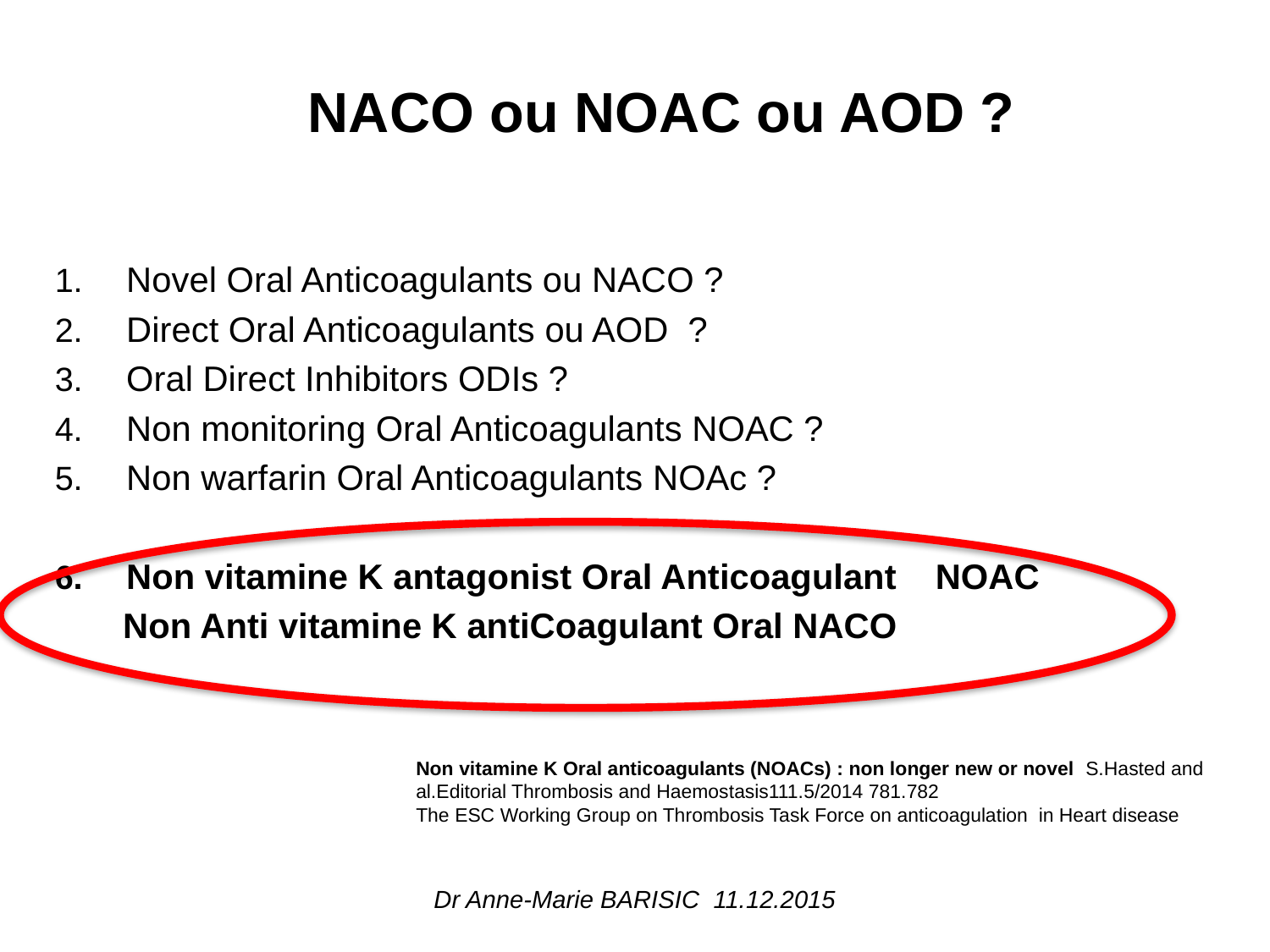

NACO ou NOAC ou AOD ?
Novel Oral Anticoagulants ou NACO ?
Direct Oral Anticoagulants ou AOD  ?
Oral Direct Inhibitors ODIs ?
Non monitoring Oral Anticoagulants NOAC ?
Non warfarin Oral Anticoagulants NOAc ?

Non vitamine K antagonist Oral Anticoagulant    NOAC
       Non Anti vitamine K antiCoagulant Oral NACO

Non vitamine K Oral anticoagulants (NOACs) : non longer new or novel  S.Hasted and al.Editorial Thrombosis and Haemostasis111.5/2014 781.782
The ESC Working Group on Thrombosis Task Force on anticoagulation  in Heart disease
Dr Anne-Marie BARISIC  11.12.2015